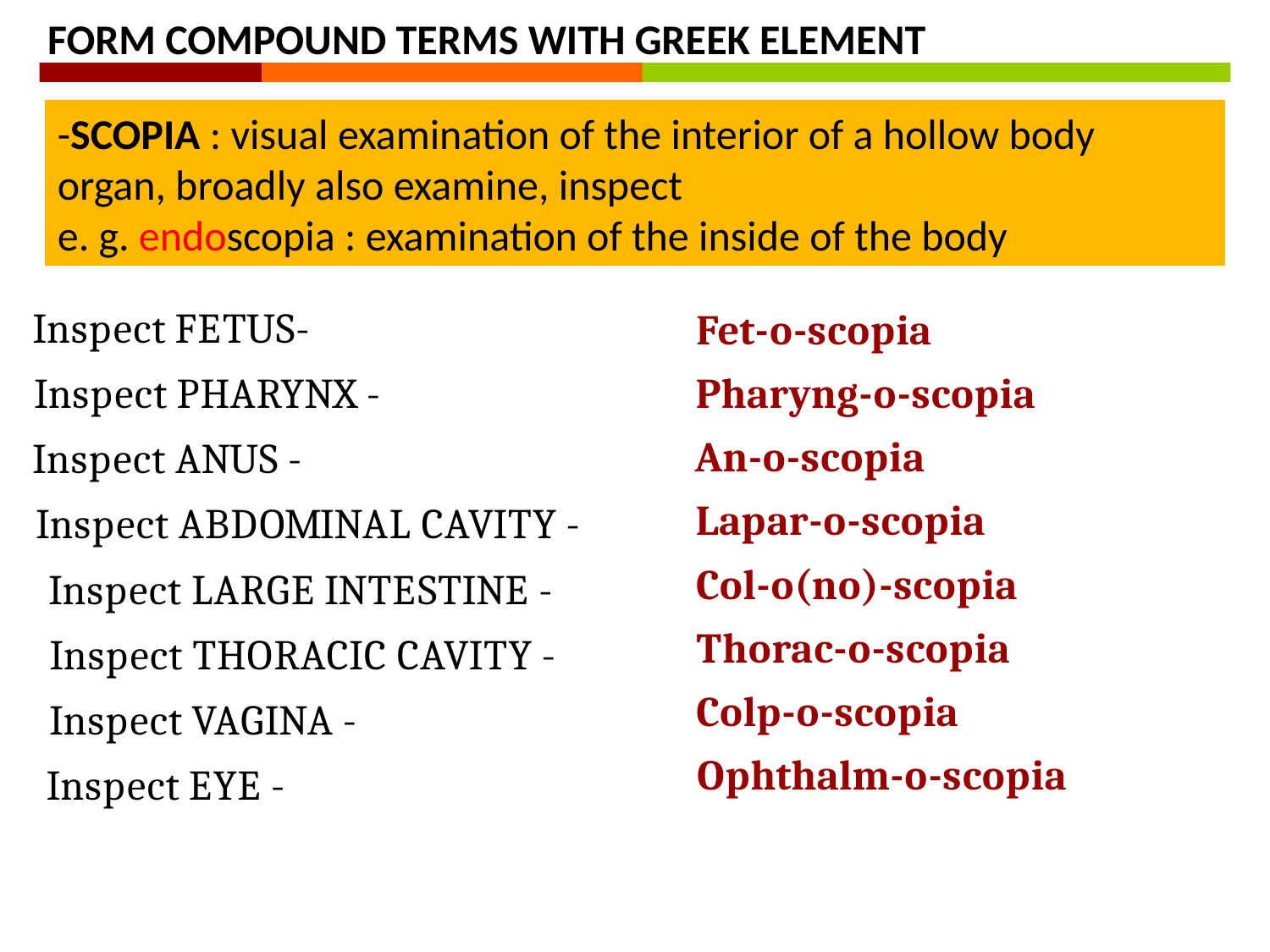

FORM COMPOUND TERMS WITH GREEK ELEMENT
-SCOPIA : visual examination of the interior of a hollow body organ, broadly also examine, inspect
e. g. endoscopia : examination of the inside of the body
Inspect FETUS-
Fet-o-scopia
Pharyng-o-scopia
Inspect PHARYNX -
An-o-scopia
Inspect ANUS -
Lapar-o-scopia
Inspect ABDOMINAL CAVITY -
Col-o(no)-scopia
Inspect LARGE INTESTINE -
Thorac-o-scopia
Inspect THORACIC CAVITY -
Colp-o-scopia
Inspect VAGINA -
Ophthalm-o-scopia
Inspect EYE -